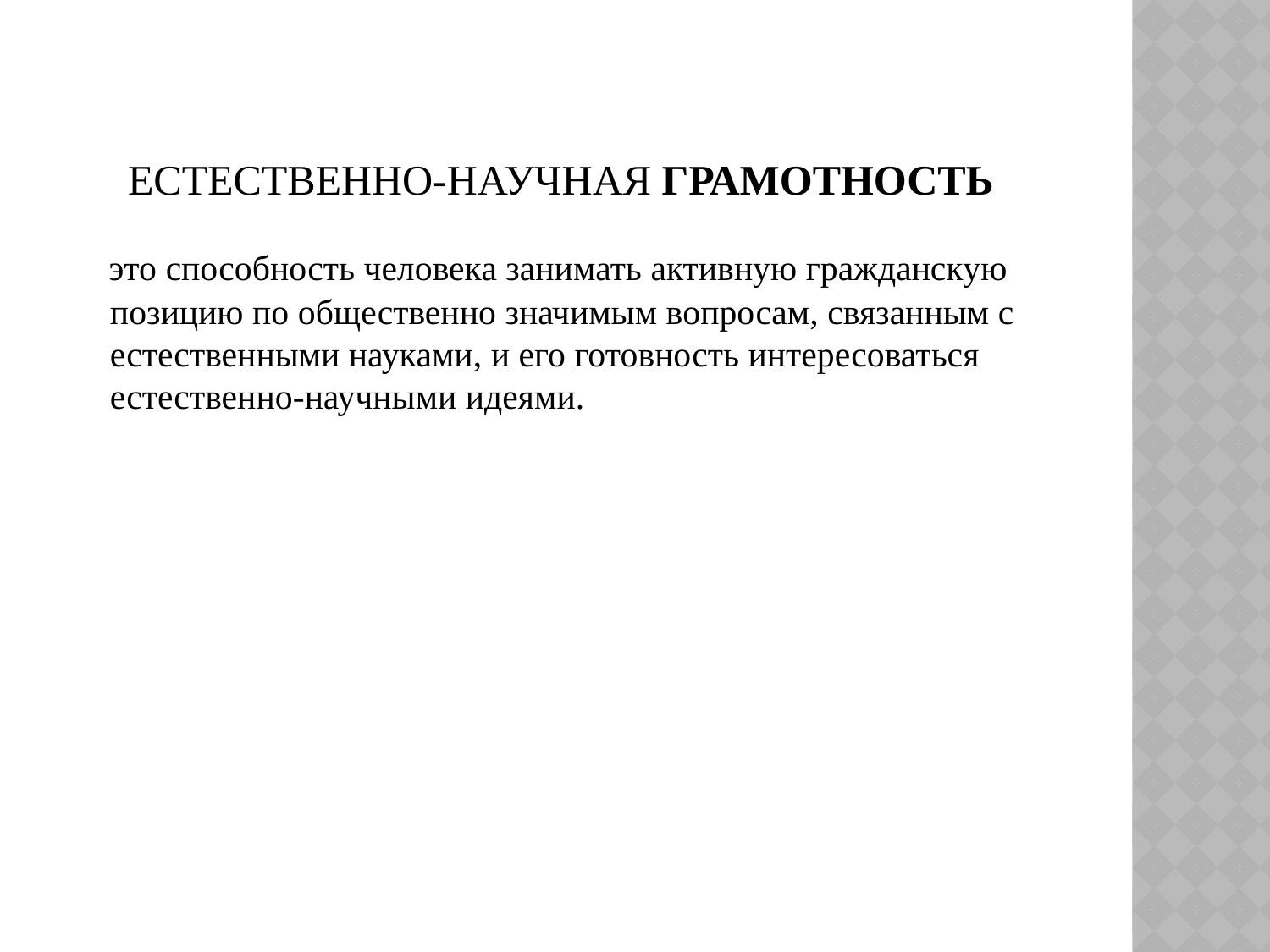

# Естественно-научная грамотность
   это способность человека занимать активную гражданскую позицию по общественно значимым вопросам, связанным с естественными науками, и его готовность интересоваться естественно-научными идеями.